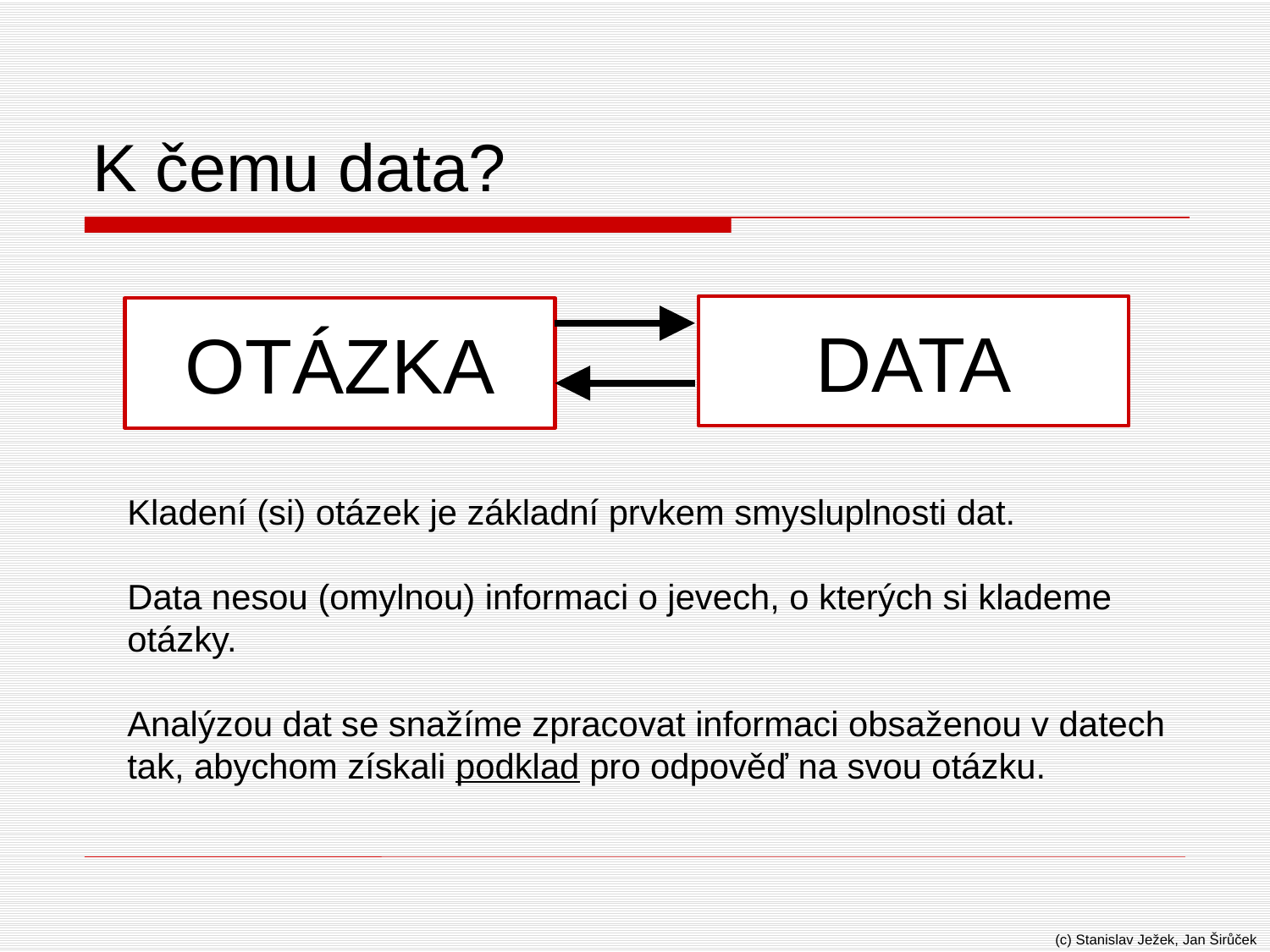

# K čemu data?

DATA
OTÁZKA
Kladení (si) otázek je základní prvkem smysluplnosti dat.

Data nesou (omylnou) informaci o jevech, o kterých si klademe otázky.

Analýzou dat se snažíme zpracovat informaci obsaženou v datech tak, abychom získali podklad pro odpověď na svou otázku.
(c) Stanislav Ježek, Jan Širůček